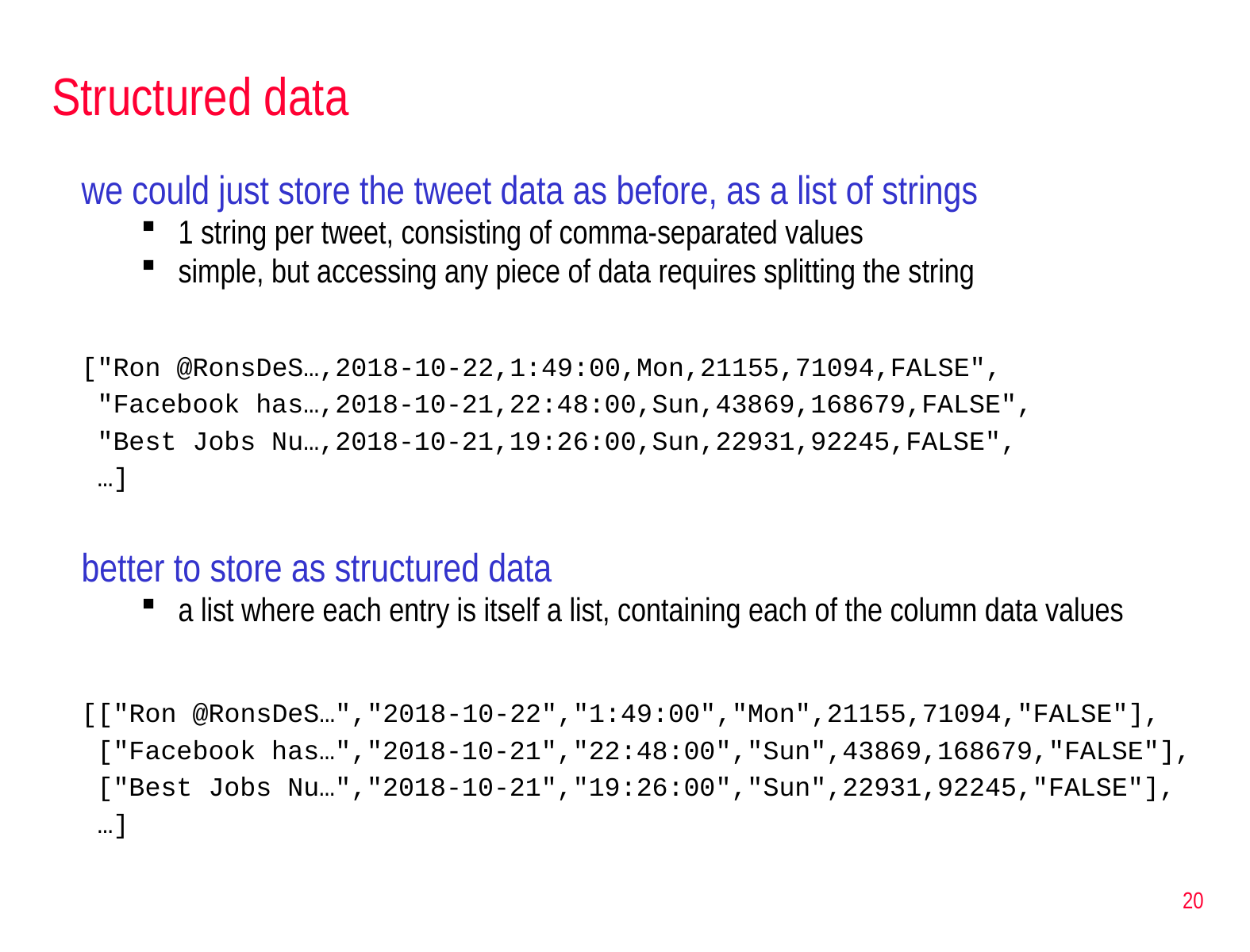

# Structured data
we could just store the tweet data as before, as a list of strings
1 string per tweet, consisting of comma-separated values
simple, but accessing any piece of data requires splitting the string

["Ron @RonsDeS…,2018-10-22,1:49:00,Mon,21155,71094,FALSE",
 "Facebook has…,2018-10-21,22:48:00,Sun,43869,168679,FALSE",
 "Best Jobs Nu…,2018-10-21,19:26:00,Sun,22931,92245,FALSE",
 …]

better to store as structured data
a list where each entry is itself a list, containing each of the column data values

[["Ron @RonsDeS…","2018-10-22","1:49:00","Mon",21155,71094,"FALSE"],
 ["Facebook has…","2018-10-21","22:48:00","Sun",43869,168679,"FALSE"],
 ["Best Jobs Nu…","2018-10-21","19:26:00","Sun",22931,92245,"FALSE"],
 …]

20